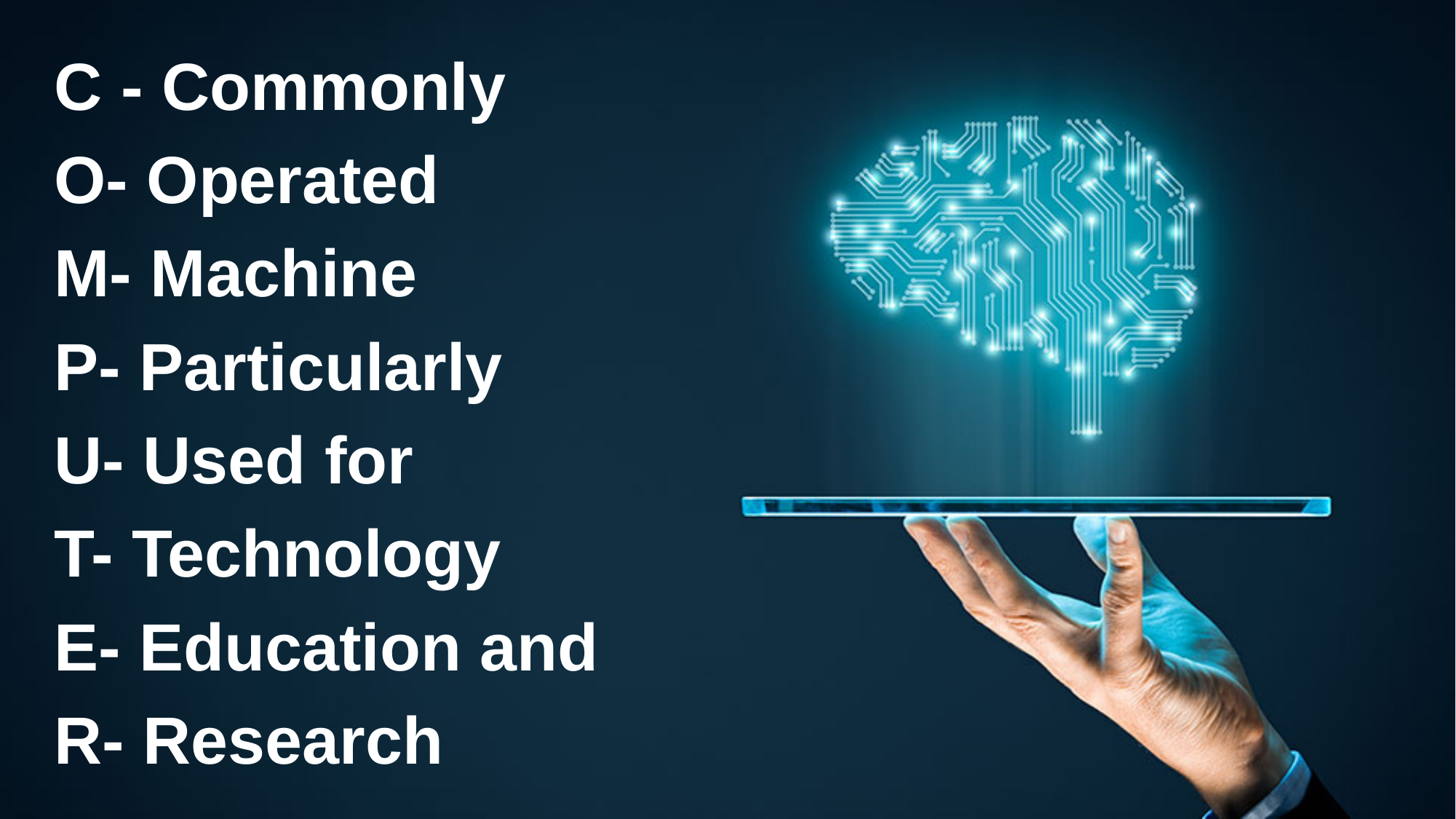

C - Commonly
O- Operated
M- Machine
P- Particularly
U- Used for
T- Technology
E- Education and
R- Research